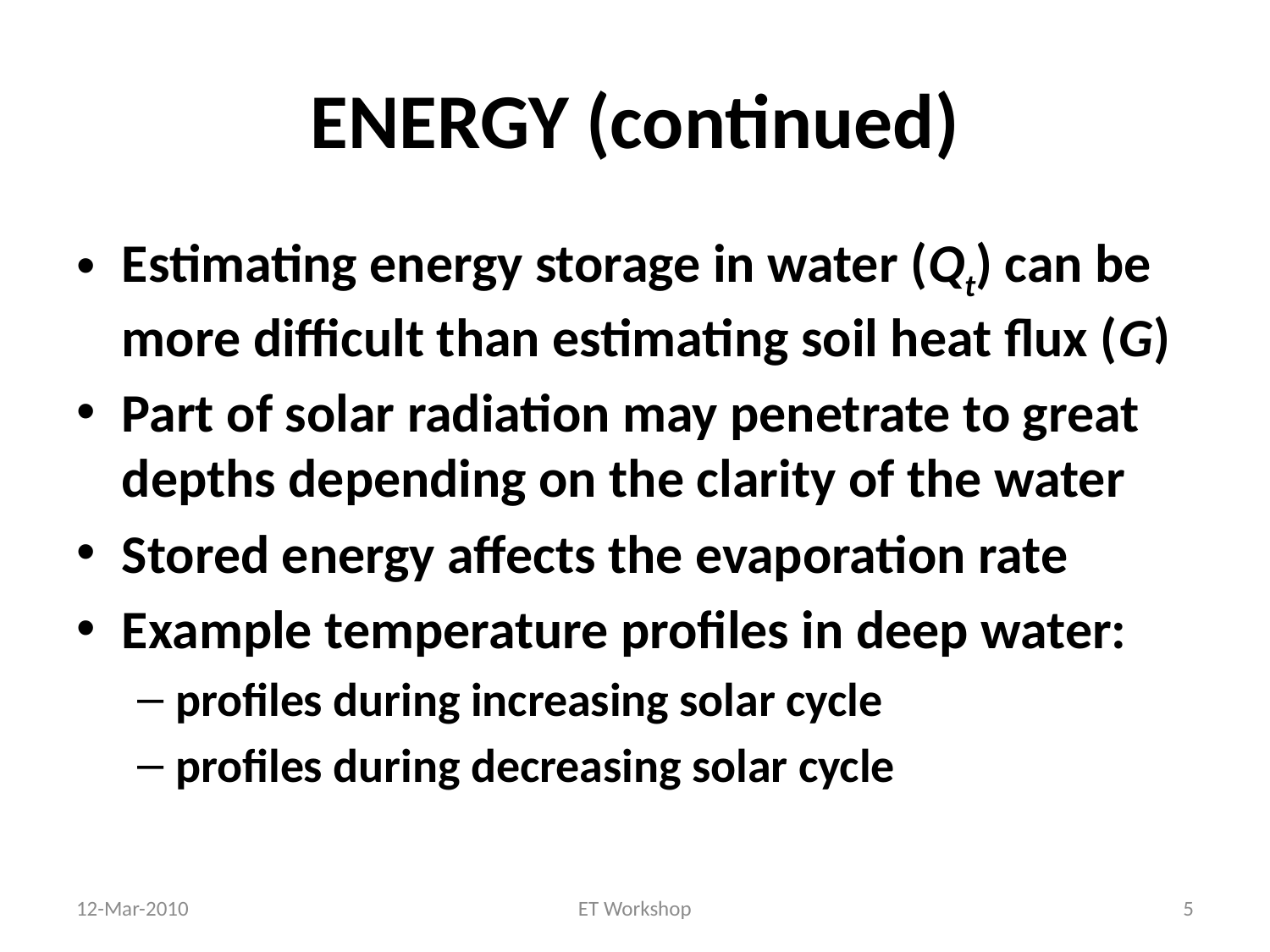

# ENERGY (continued)
Estimating energy storage in water (Qt) can be more difficult than estimating soil heat flux (G)
Part of solar radiation may penetrate to great depths depending on the clarity of the water
Stored energy affects the evaporation rate
Example temperature profiles in deep water:
profiles during increasing solar cycle
profiles during decreasing solar cycle
12-Mar-2010
ET Workshop
5